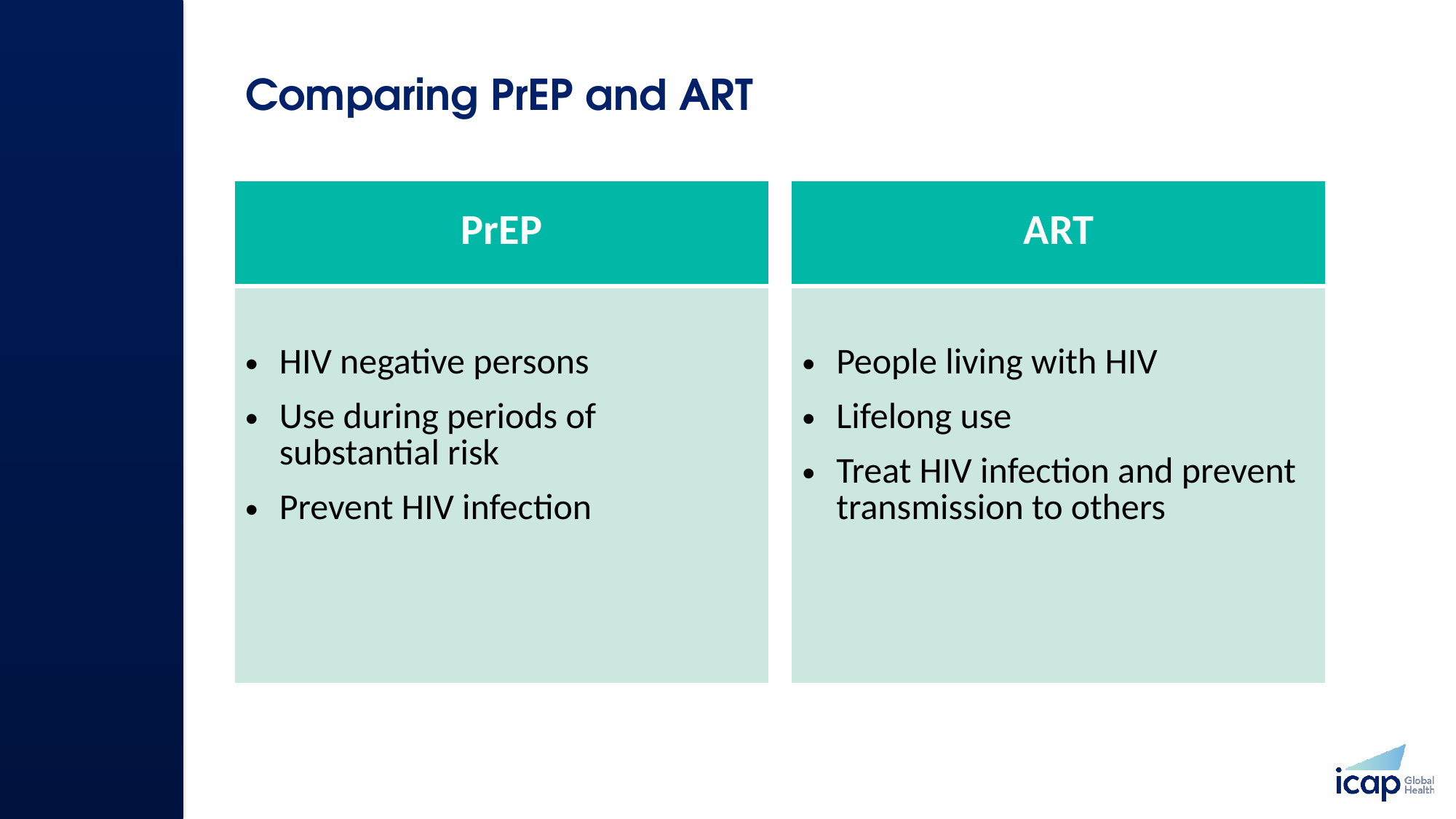

# Comparing PrEP and ART​
| PrEP​ |
| --- |
| HIV negative persons​ Use during periods of substantial risk​ Prevent HIV infection |
| ART |
| --- |
| People living with HIV​ Lifelong use​ Treat HIV infection and prevent transmission to others |